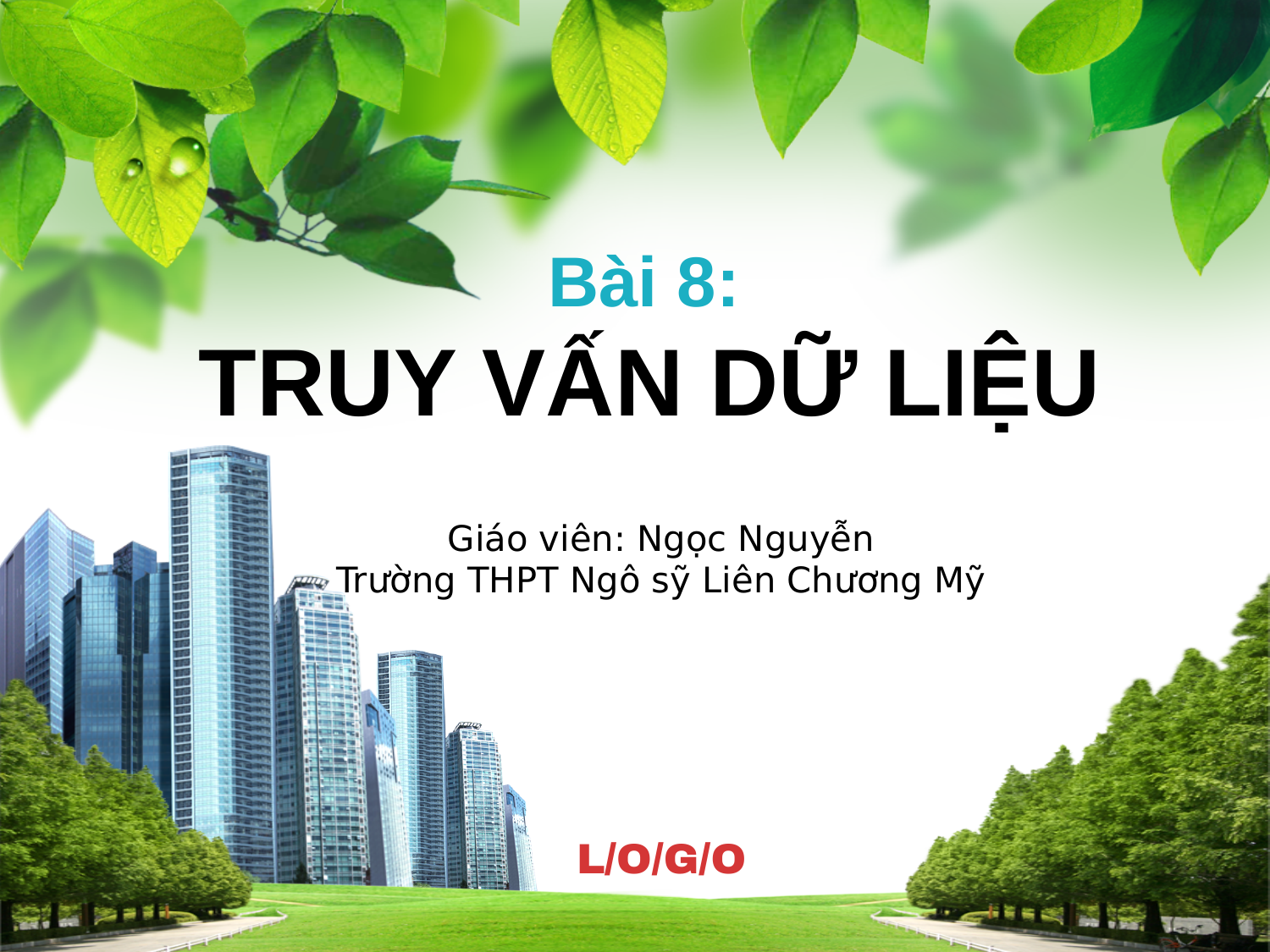

# Bài 8: TRUY VẤN DỮ LIỆU
Giáo viên: Ngọc Nguyễn
Trường THPT Ngô sỹ Liên Chương Mỹ